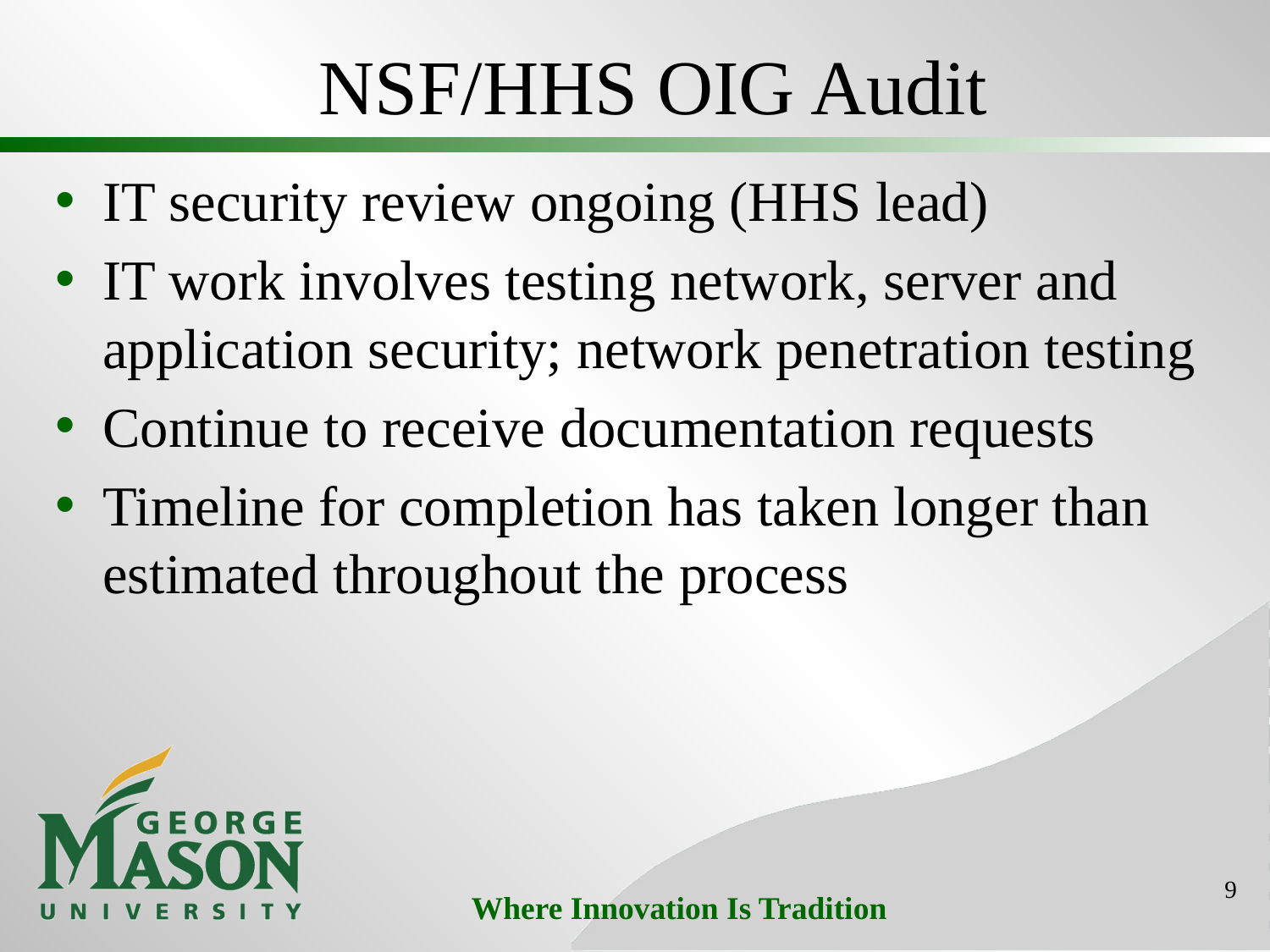

# NSF/HHS OIG Audit
IT security review ongoing (HHS lead)
IT work involves testing network, server and application security; network penetration testing
Continue to receive documentation requests
Timeline for completion has taken longer than estimated throughout the process

9